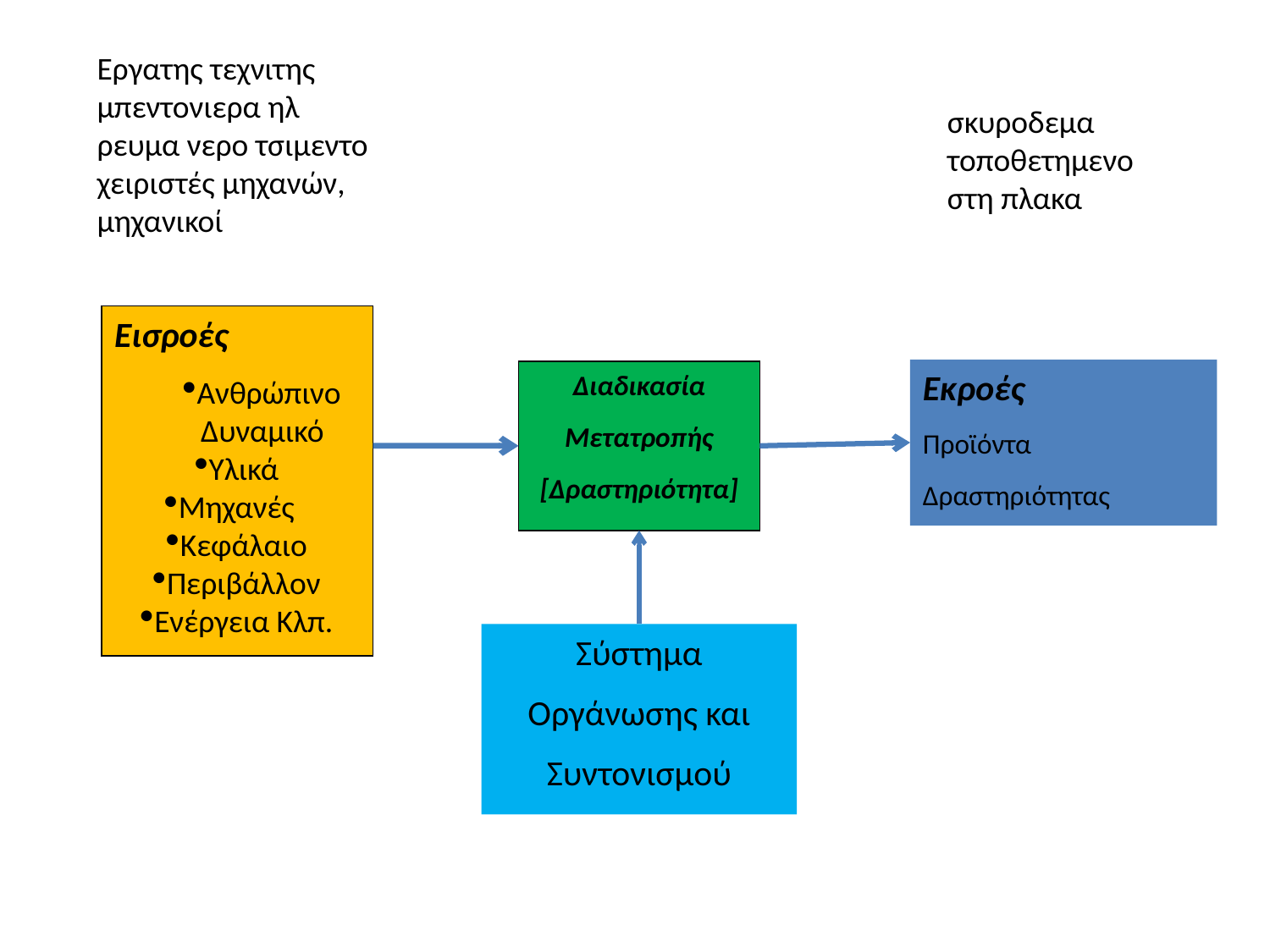

Εργατης τεχνιτης μπεντονιερα ηλ ρευμα νερο τσιμεντο χειριστές μηχανών, μηχανικοί
σκυροδεμα τοποθετημενο στη πλακα
Εισροές
Ανθρώπινο Δυναμικό
Υλικά
Μηχανές
Κεφάλαιο
Περιβάλλον
Ενέργεια Κλπ.
Εκροές
Προϊόντα
Δραστηριότητας
Διαδικασία
Μετατροπής
[Δραστηριότητα]
Σύστημα
Οργάνωσης και
Συντονισμού